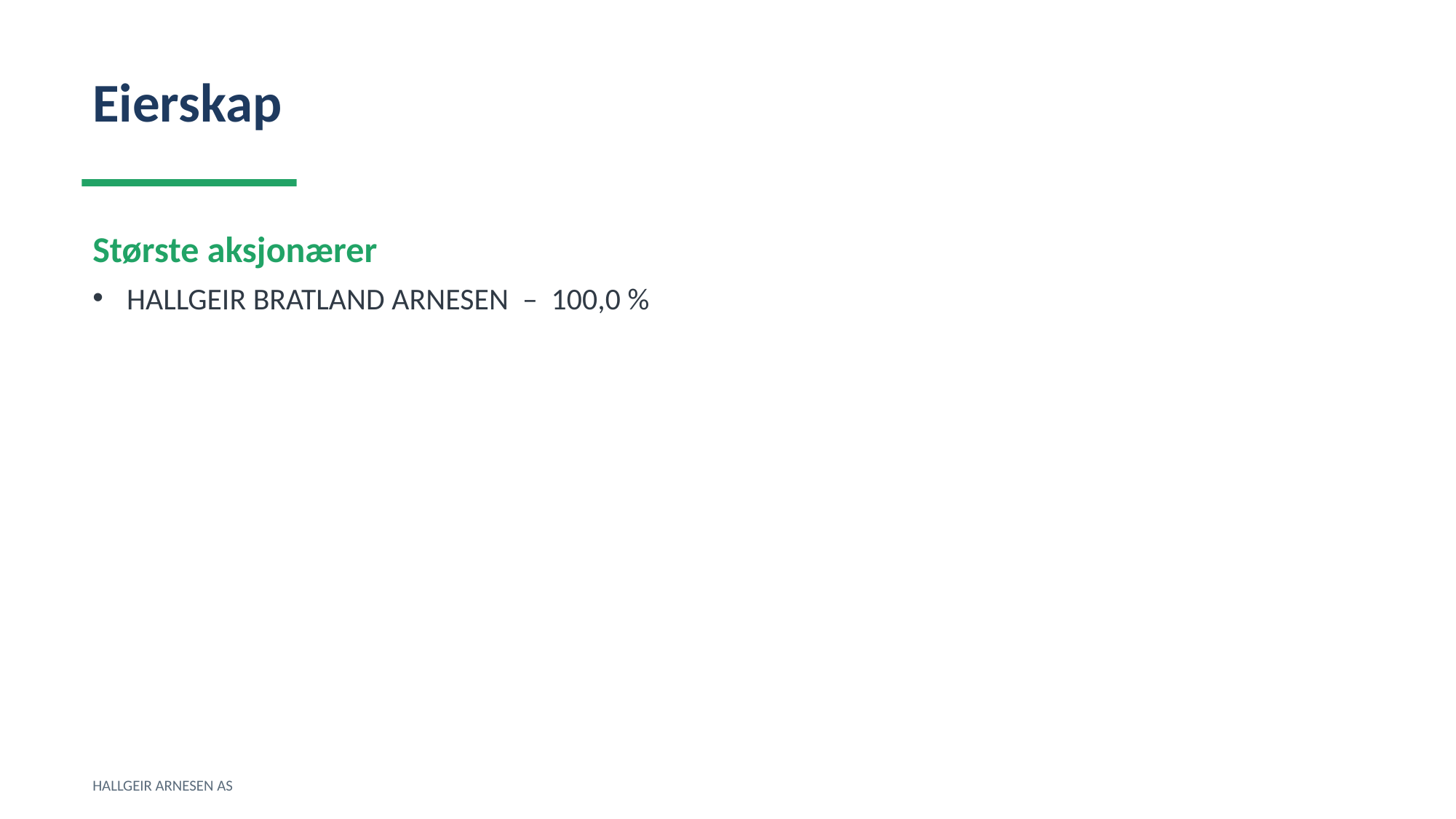

Eierskap

Største aksjonærer
HALLGEIR BRATLAND ARNESEN  –  100,0 %
HALLGEIR ARNESEN AS